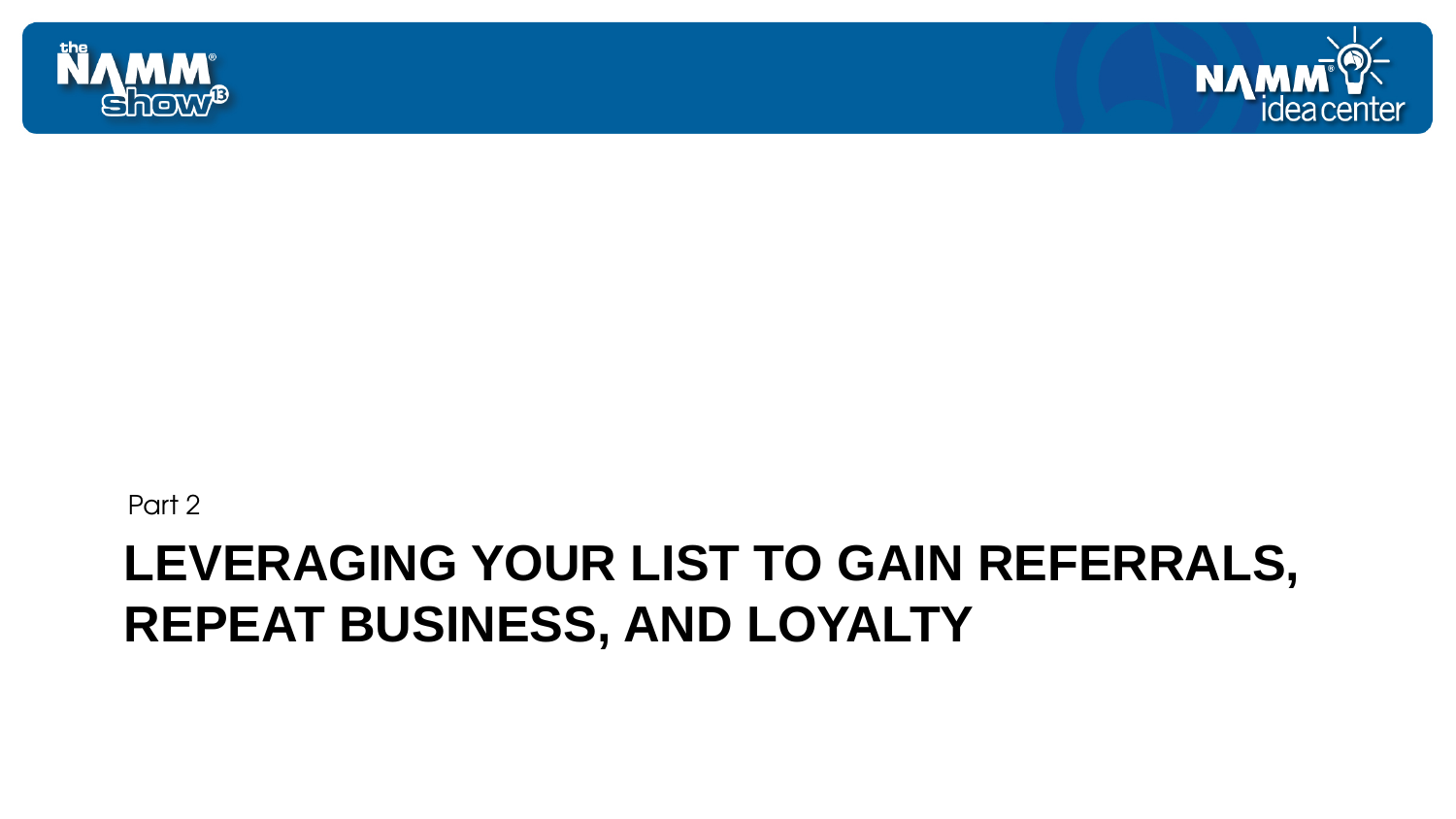

Part 2
# Leveraging your list to gain referrals, repeat business, and loyalty